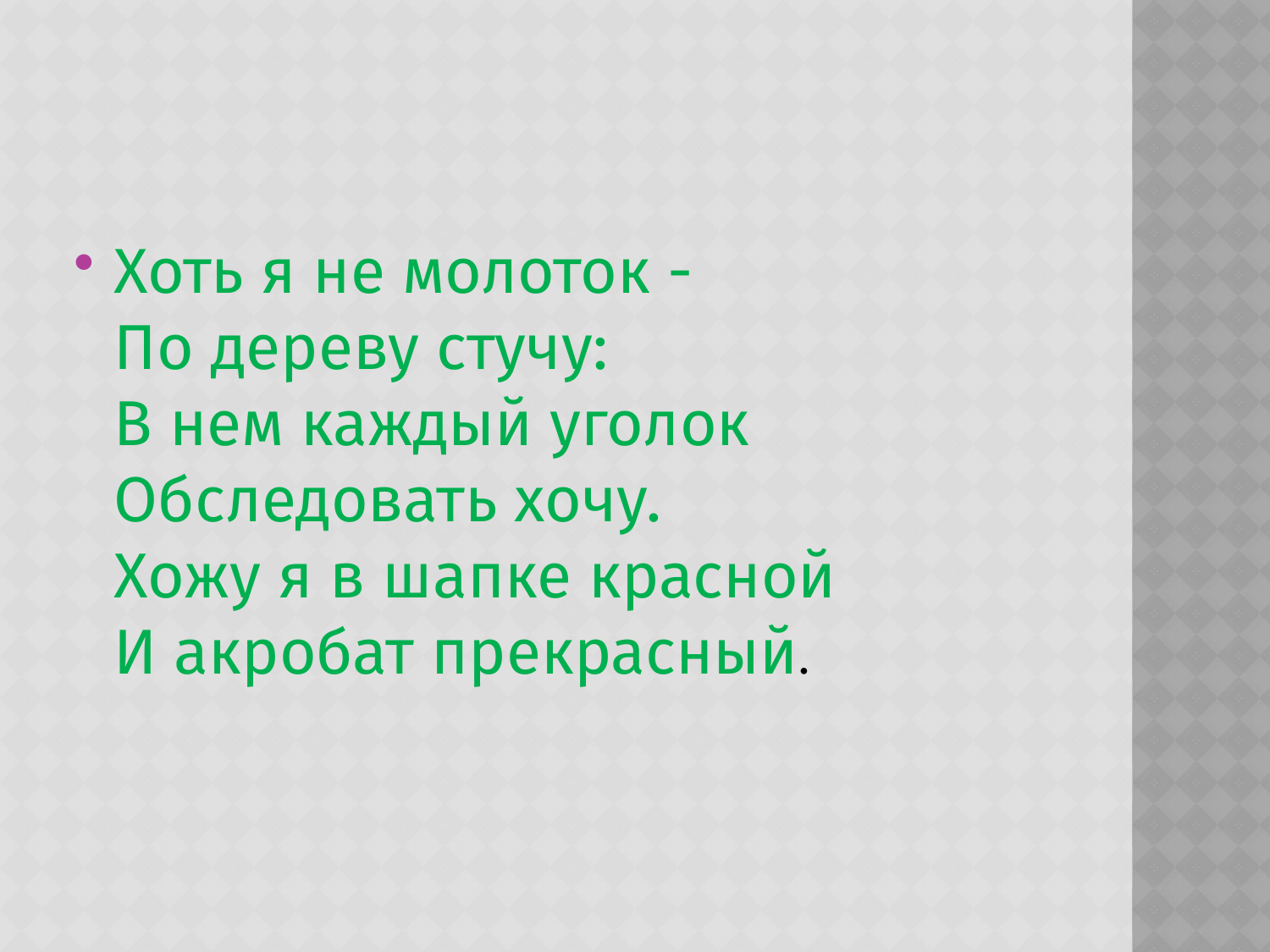

#
Хоть я не молоток -
По дереву стучу:
В нем каждый уголок
Обследовать хочу.
Хожу я в шапке красной
И акробат прекрасный.